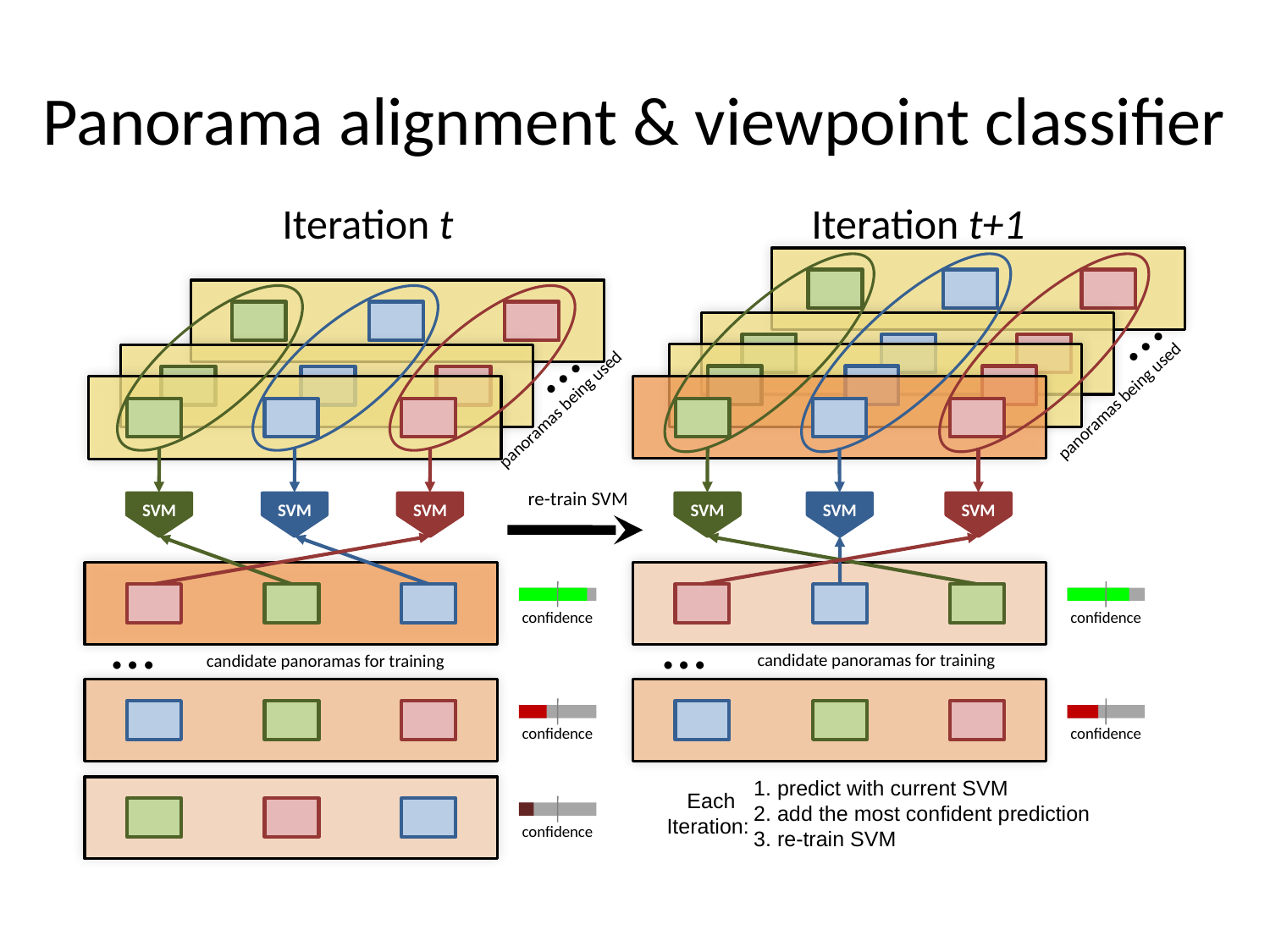

# Panorama alignment & viewpoint classifier
Iteration t
Iteration t+1

…

…

panoramas being used
panoramas being used

re-train SVM
SVM
SVM
SVM
SVM
SVM
SVM

confidence

confidence

…
…
candidate panoramas for training
candidate panoramas for training

confidence

confidence

1. predict with current SVM
2. add the most confident prediction
3. re-train SVM

Each
Iteration:

confidence